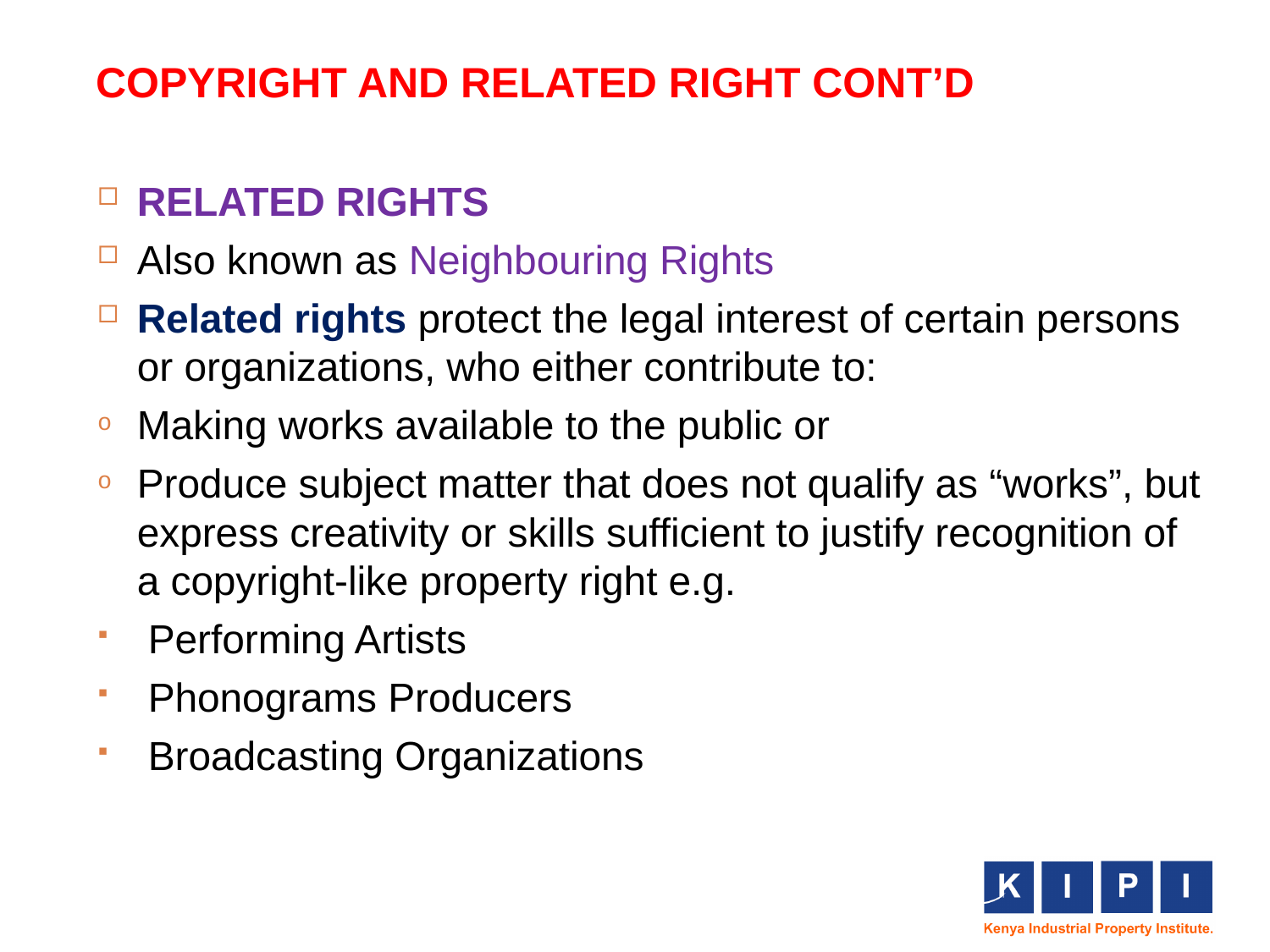

# COPYRIGHT AND RELATED RIGHT CONT’D
RELATED RIGHTS
Also known as Neighbouring Rights
Related rights protect the legal interest of certain persons or organizations, who either contribute to:
Making works available to the public or
Produce subject matter that does not qualify as “works”, but express creativity or skills sufficient to justify recognition of a copyright-like property right e.g.
 Performing Artists
 Phonograms Producers
 Broadcasting Organizations

5